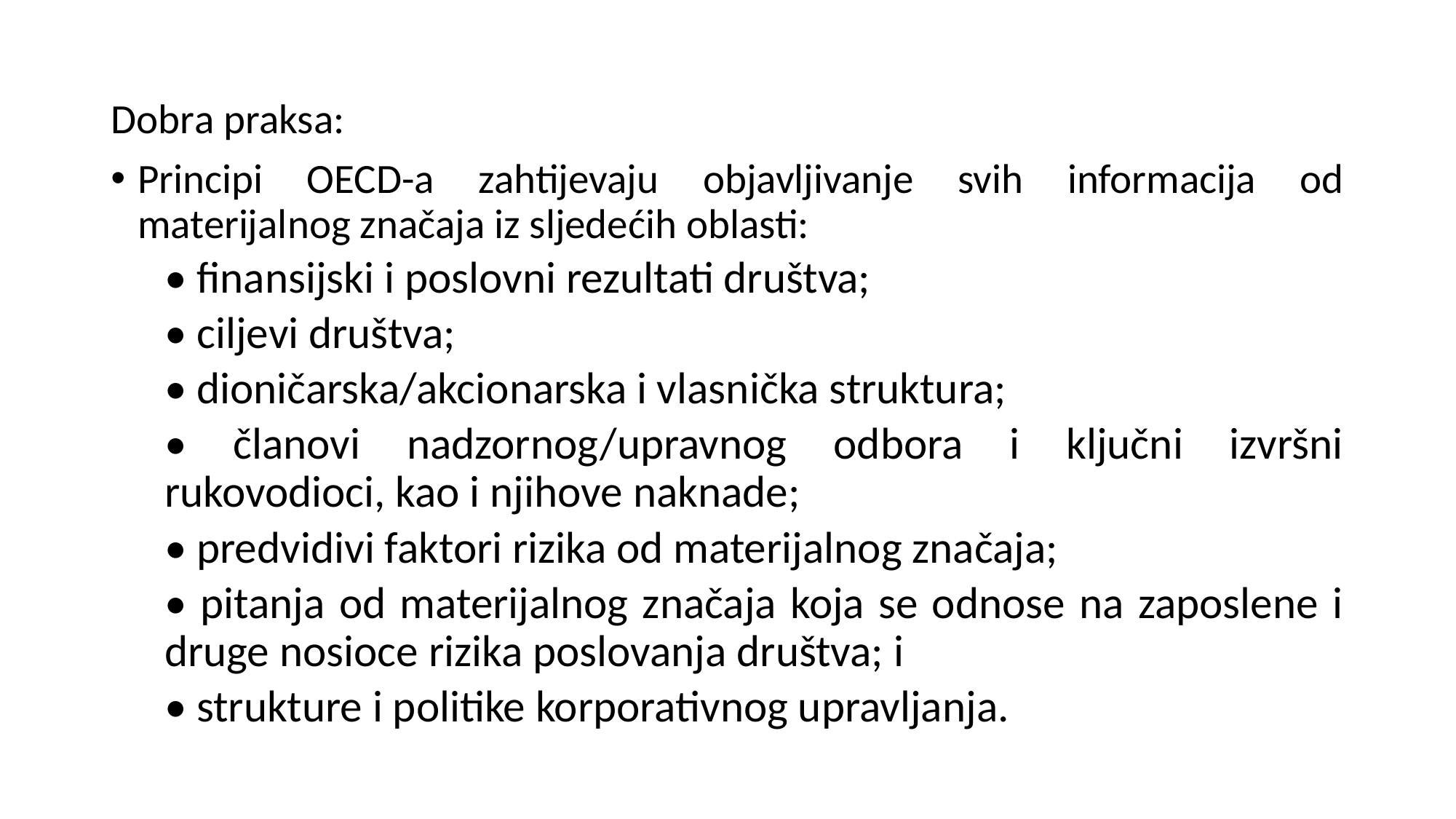

Dobra praksa:
Principi OECD-a zahtijevaju objavljivanje svih informacija od materijalnog značaja iz sljedećih oblasti:
• finansijski i poslovni rezultati društva;
• ciljevi društva;
• dioničarska/akcionarska i vlasnička struktura;
• članovi nadzornog/upravnog odbora i ključni izvršni rukovodioci, kao i njihove naknade;
• predvidivi faktori rizika od materijalnog značaja;
• pitanja od materijalnog značaja koja se odnose na zaposlene i druge nosioce rizika poslovanja društva; i
• strukture i politike korporativnog upravljanja.